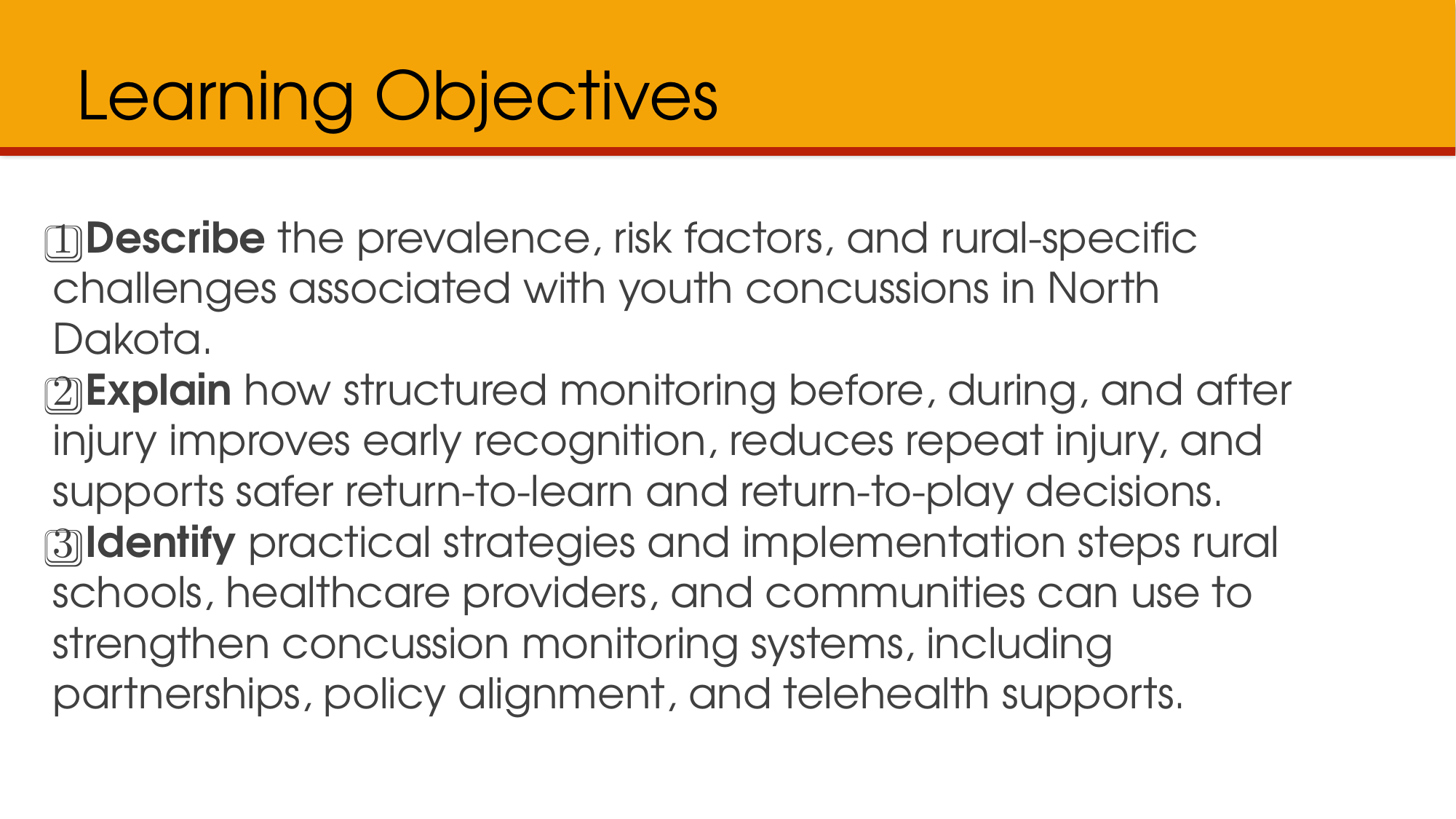

# Learning Objectives
1️⃣ Describe the prevalence, risk factors, and rural-specific challenges associated with youth concussions in North Dakota.
2️⃣ Explain how structured monitoring before, during, and after injury improves early recognition, reduces repeat injury, and supports safer return-to-learn and return-to-play decisions.
3️⃣ Identify practical strategies and implementation steps rural schools, healthcare providers, and communities can use to strengthen concussion monitoring systems, including partnerships, policy alignment, and telehealth supports.